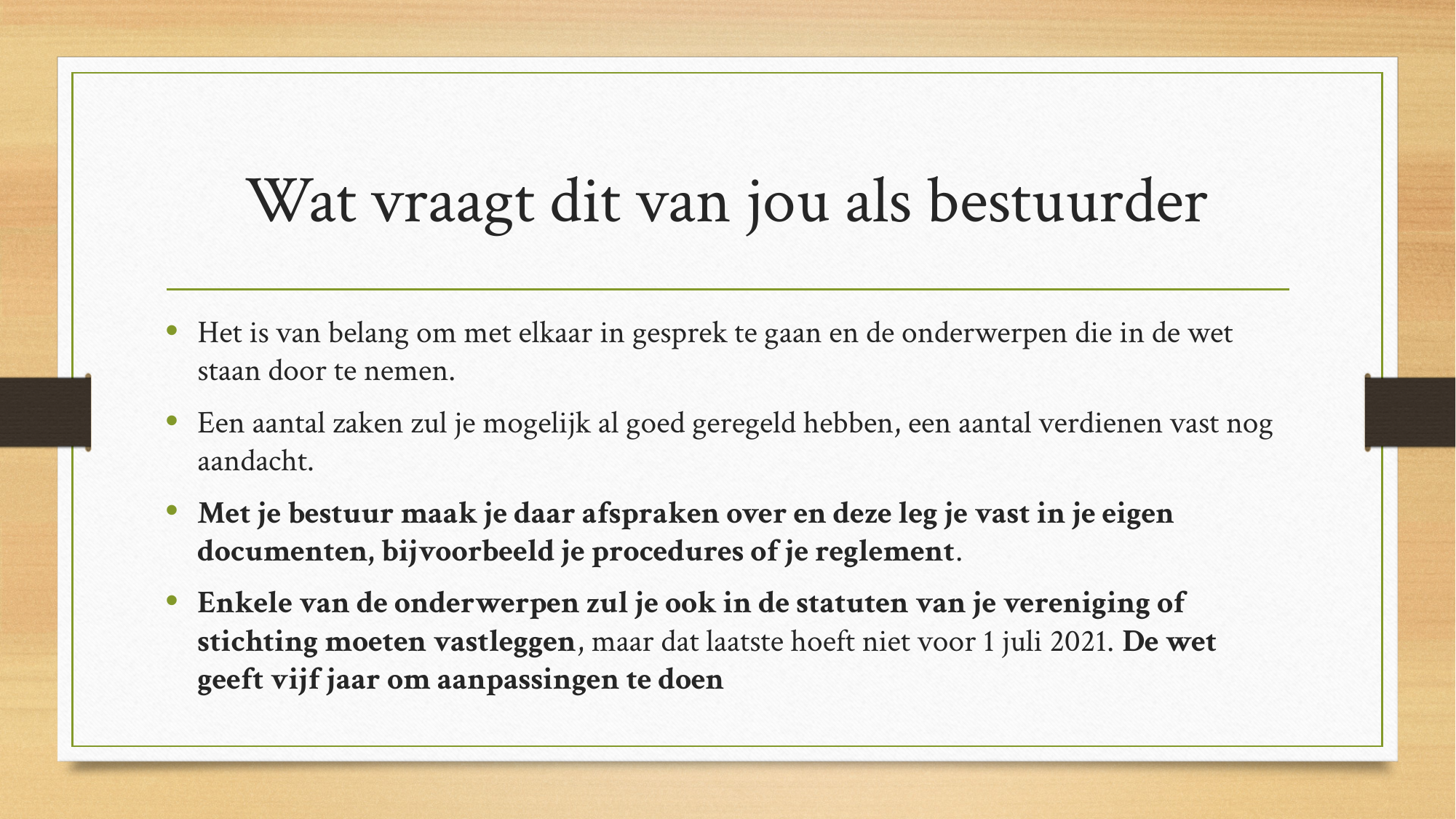

# Wat vraagt dit van jou als bestuurder
Het is van belang om met elkaar in gesprek te gaan en de onderwerpen die in de wet staan door te nemen.
Een aantal zaken zul je mogelijk al goed geregeld hebben, een aantal verdienen vast nog aandacht.
Met je bestuur maak je daar afspraken over en deze leg je vast in je eigen documenten, bijvoorbeeld je procedures of je reglement.
Enkele van de onderwerpen zul je ook in de statuten van je vereniging of stichting moeten vastleggen, maar dat laatste hoeft niet voor 1 juli 2021. De wet geeft vijf jaar om aanpassingen te doen